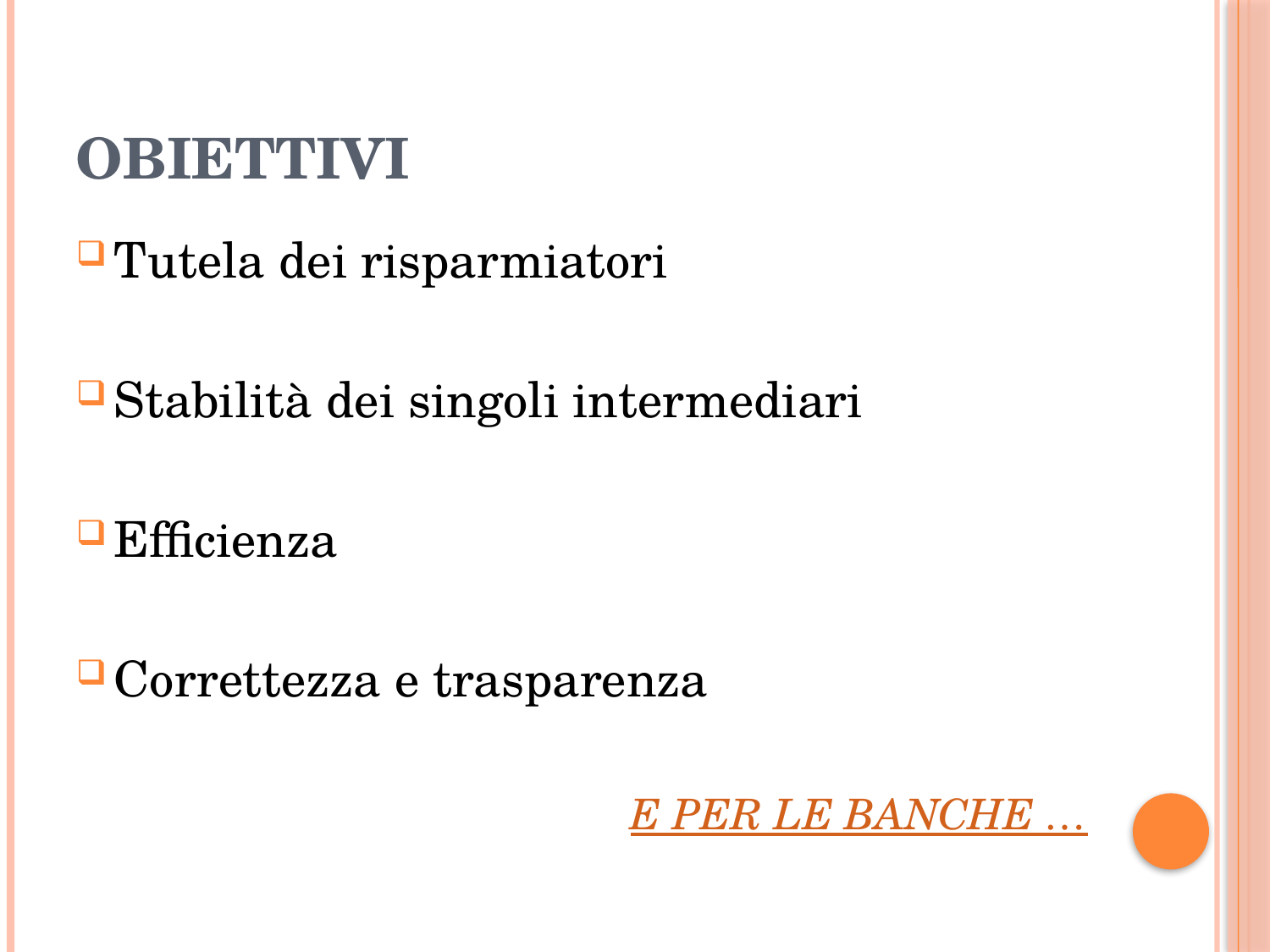

# OBIETTIVI
Tutela dei risparmiatori

Stabilità dei singoli intermediari

Efficienza

Correttezza e trasparenza

E PER LE BANCHE …